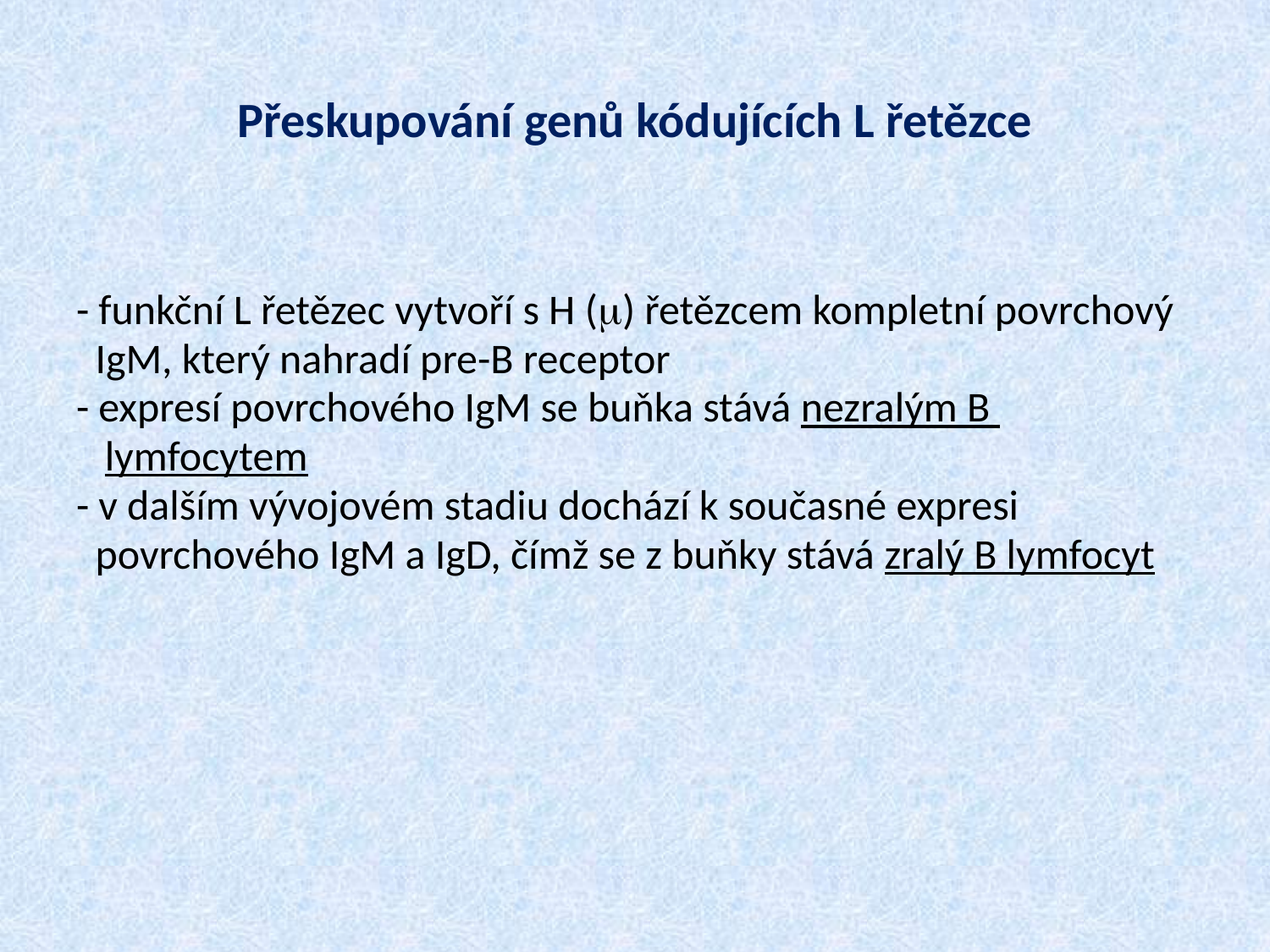

# Přeskupování genů kódujících L řetězce

- funkční L řetězec vytvoří s H (μ) řetězcem kompletní povrchový
  IgM, který nahradí pre-B receptor
- expresí povrchového IgM se buňka stává nezralým B
   lymfocytem
- v dalším vývojovém stadiu dochází k současné expresi
  povrchového IgM a IgD, čímž se z buňky stává zralý B lymfocyt